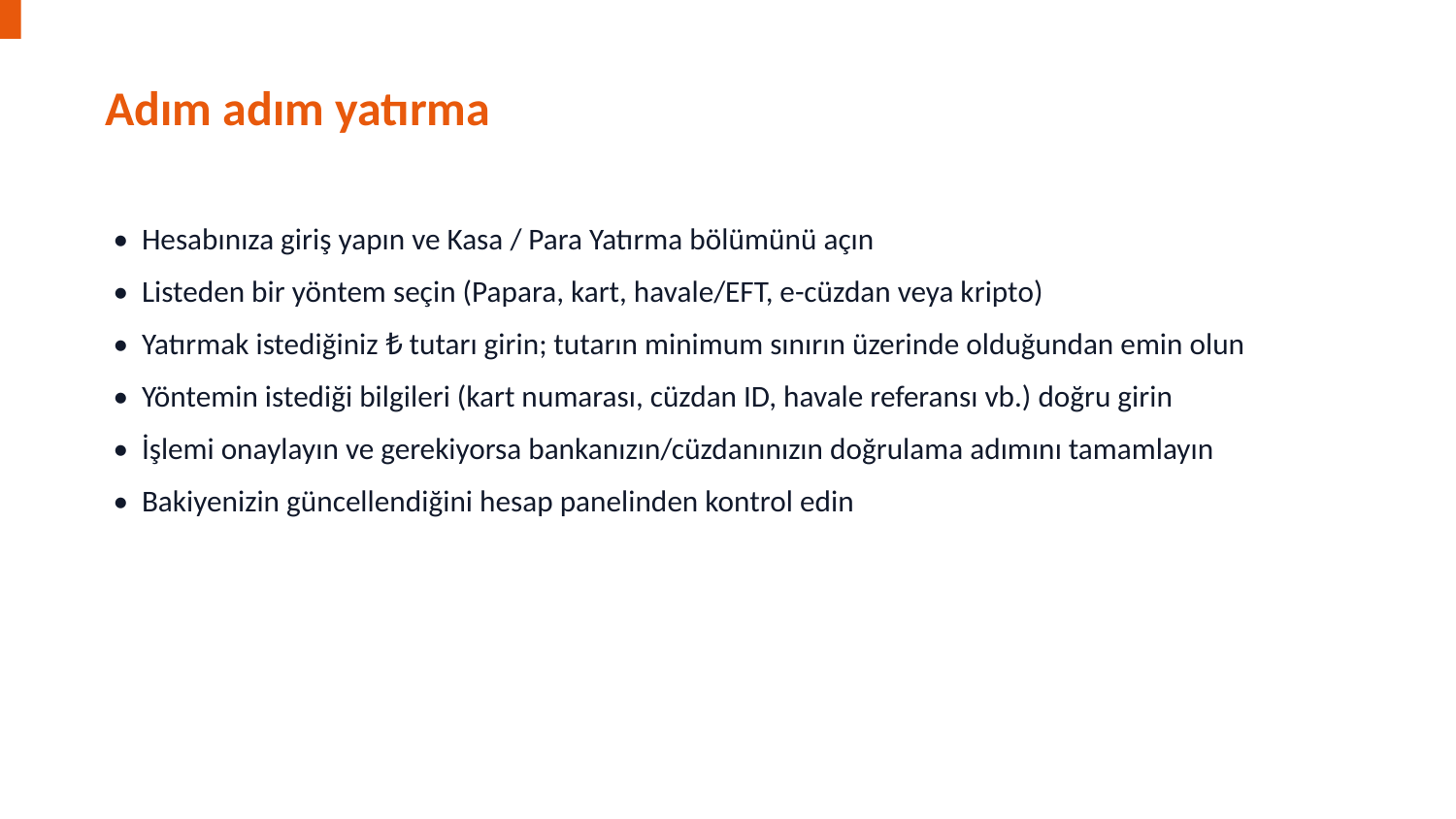

Adım adım yatırma
•  Hesabınıza giriş yapın ve Kasa / Para Yatırma bölümünü açın
•  Listeden bir yöntem seçin (Papara, kart, havale/EFT, e-cüzdan veya kripto)
•  Yatırmak istediğiniz ₺ tutarı girin; tutarın minimum sınırın üzerinde olduğundan emin olun
•  Yöntemin istediği bilgileri (kart numarası, cüzdan ID, havale referansı vb.) doğru girin
•  İşlemi onaylayın ve gerekiyorsa bankanızın/cüzdanınızın doğrulama adımını tamamlayın
•  Bakiyenizin güncellendiğini hesap panelinden kontrol edin